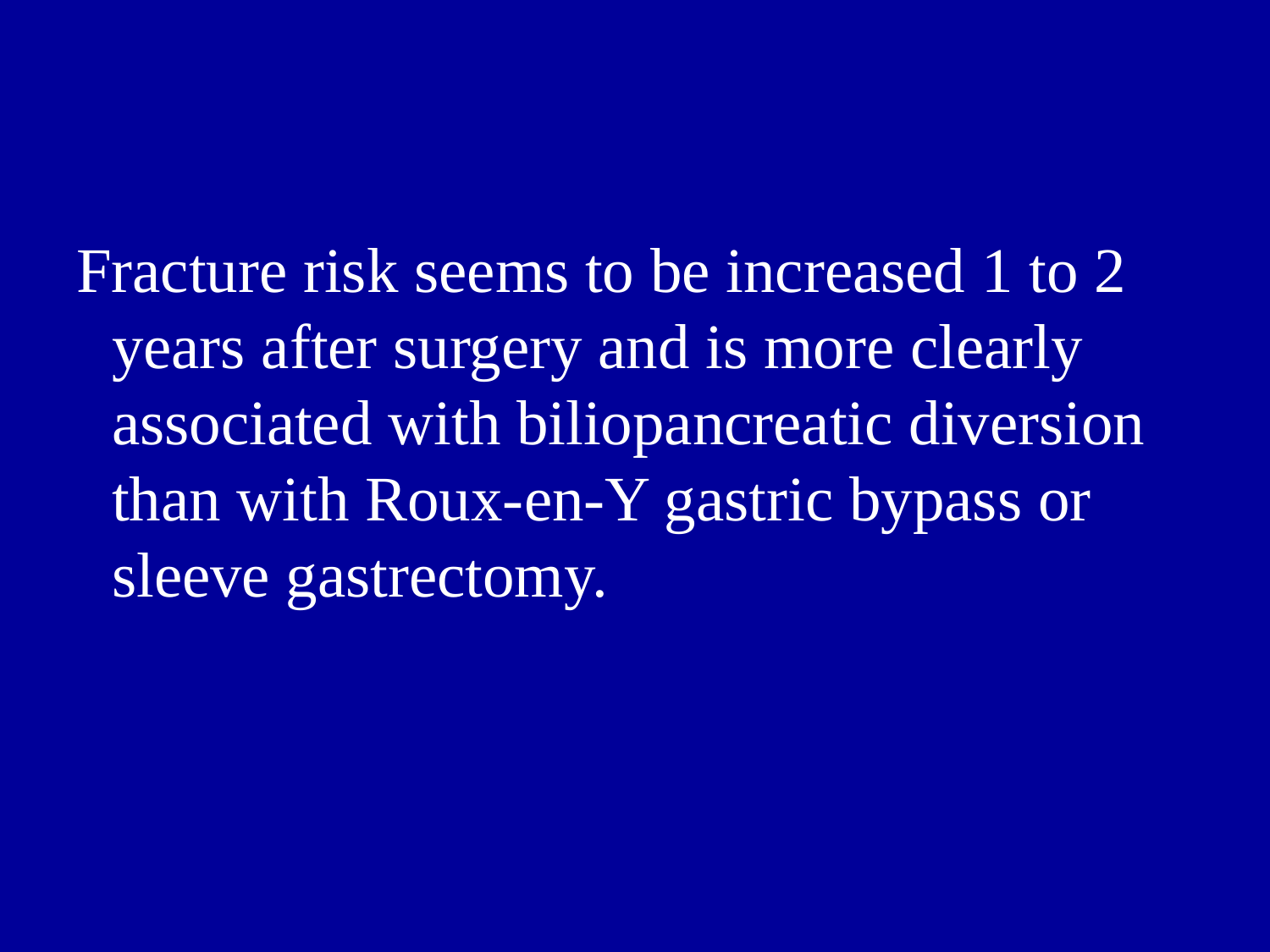

Fracture risk seems to be increased 1 to 2 years after surgery and is more clearly associated with biliopancreatic diversion than with Roux-en-Y gastric bypass or sleeve gastrectomy.